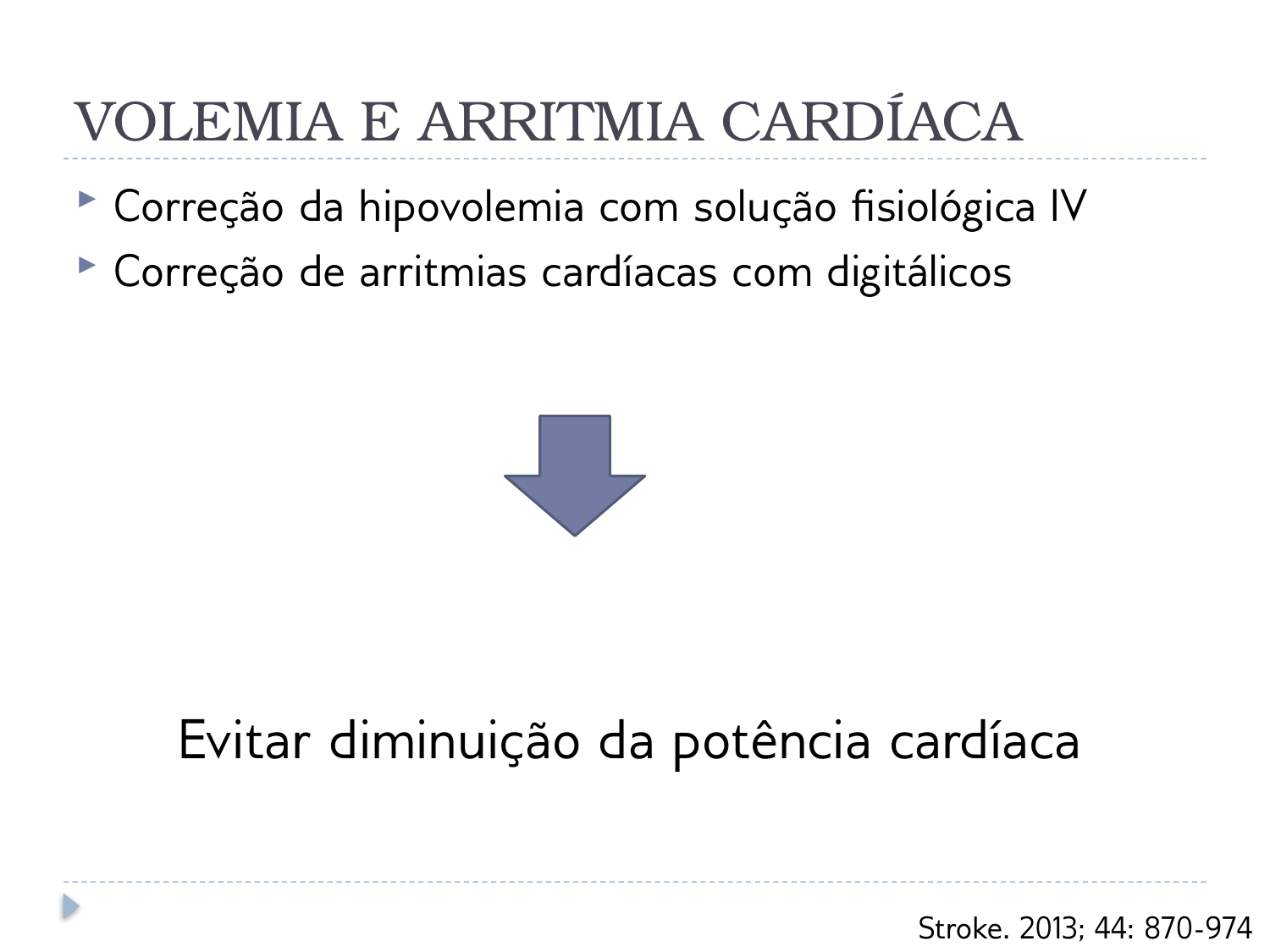

# VOLEMIA E ARRITMIA CARDÍACA
Correção da hipovolemia com solução fisiológica IV
Correção de arritmias cardíacas com digitálicos

Evitar diminuição da potência cardíaca
Stroke. 2013; 44: 870-974